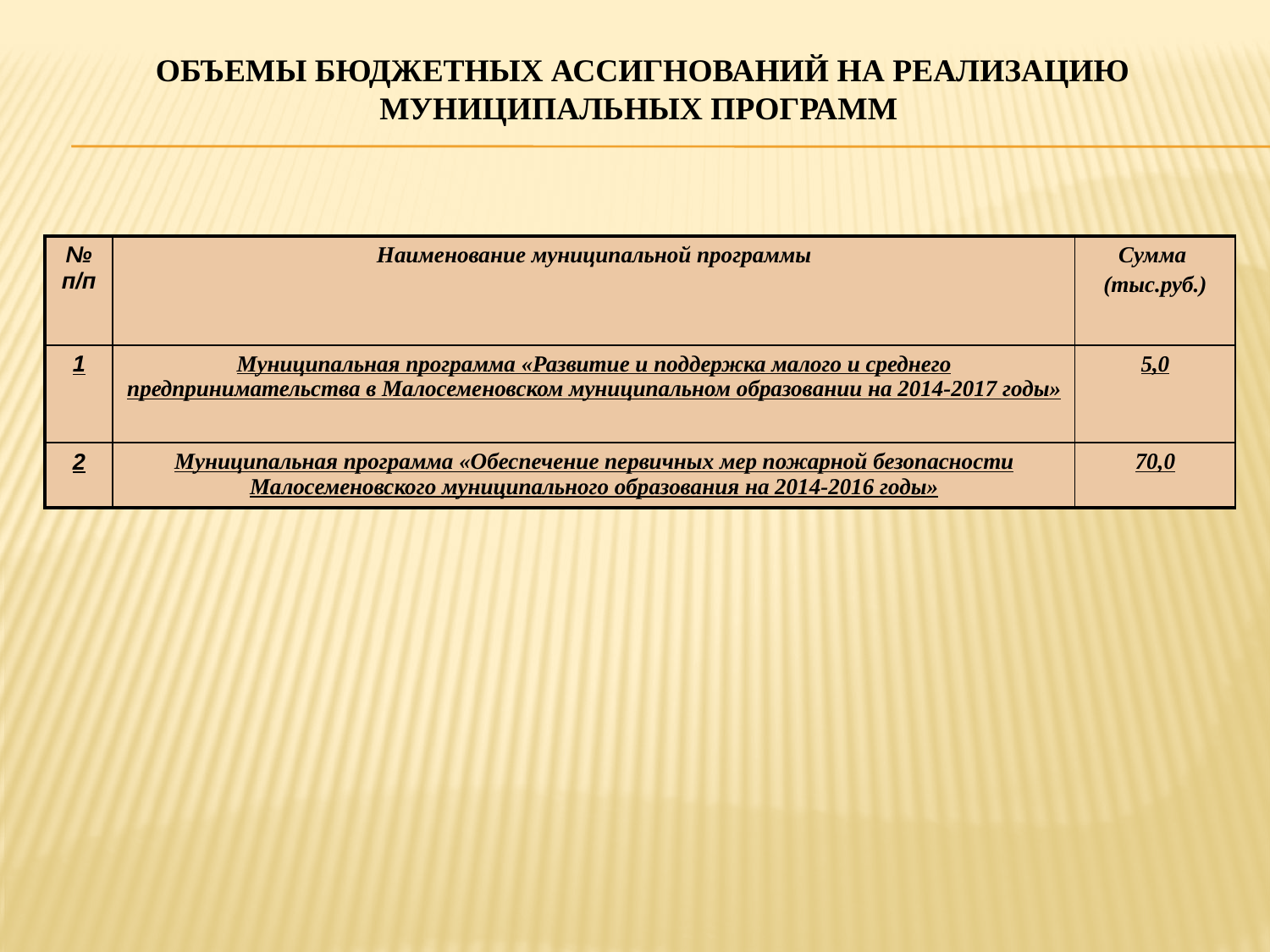

# Объемы бюджетных ассигнований на реализацию муниципальных программ
| № п/п | Наименование муниципальной программы | Сумма (тыс.руб.) |
| --- | --- | --- |
| 1 | Муниципальная программа «Развитие и поддержка малого и среднего предпринимательства в Малосеменовском муниципальном образовании на 2014-2017 годы» | 5,0 |
| 2 | Муниципальная программа «Обеспечение первичных мер пожарной безопасности Малосеменовского муниципального образования на 2014-2016 годы» | 70,0 |